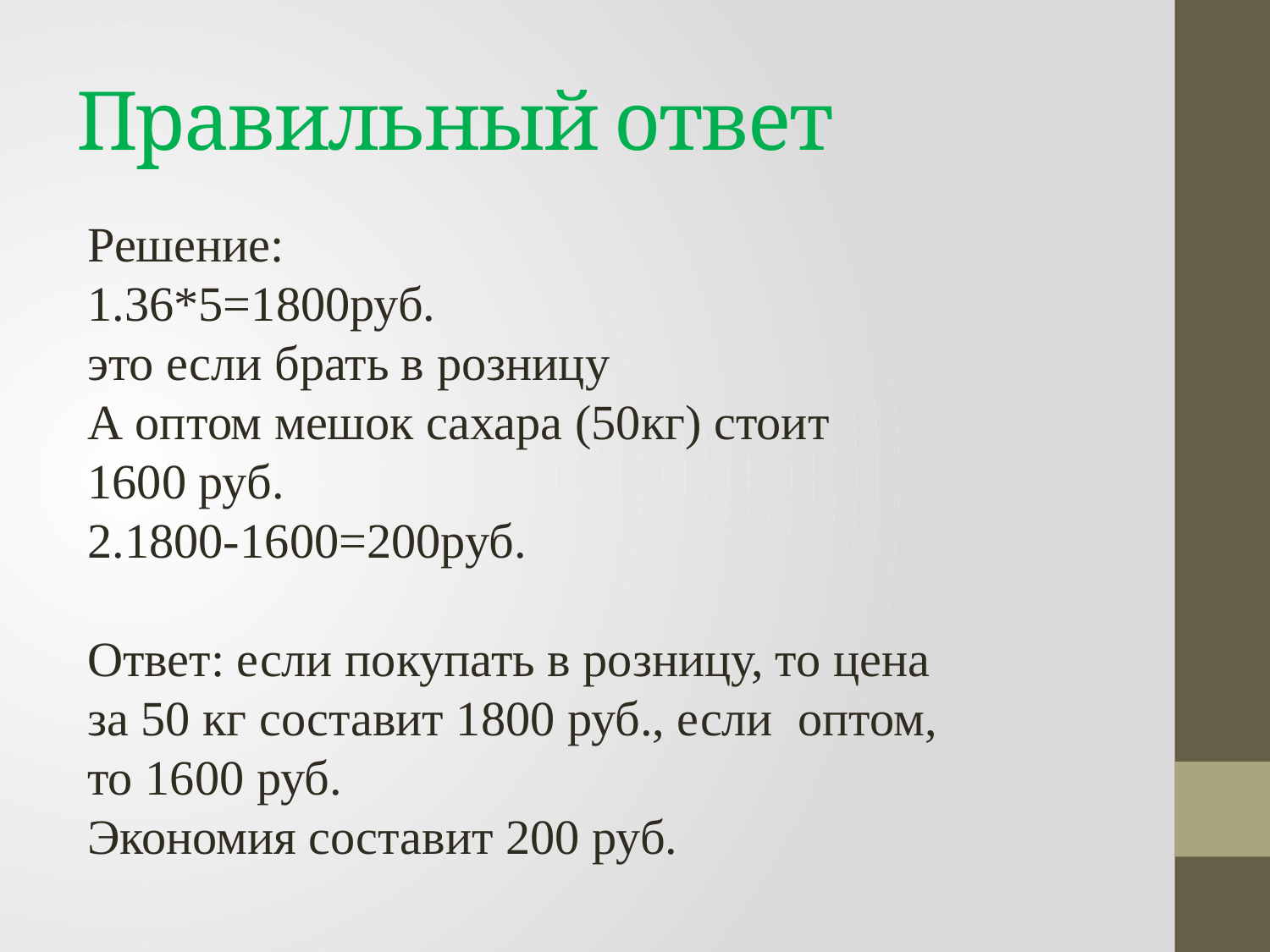

# Правильный ответ
Решение:
1.36*5=1800руб.
это если брать в розницу
А оптом мешок сахара (50кг) стоит 1600 руб.
2.1800-1600=200руб.

Ответ: если покупать в розницу, то цена за 50 кг составит 1800 руб., если  оптом, то 1600 руб.
Экономия составит 200 руб.